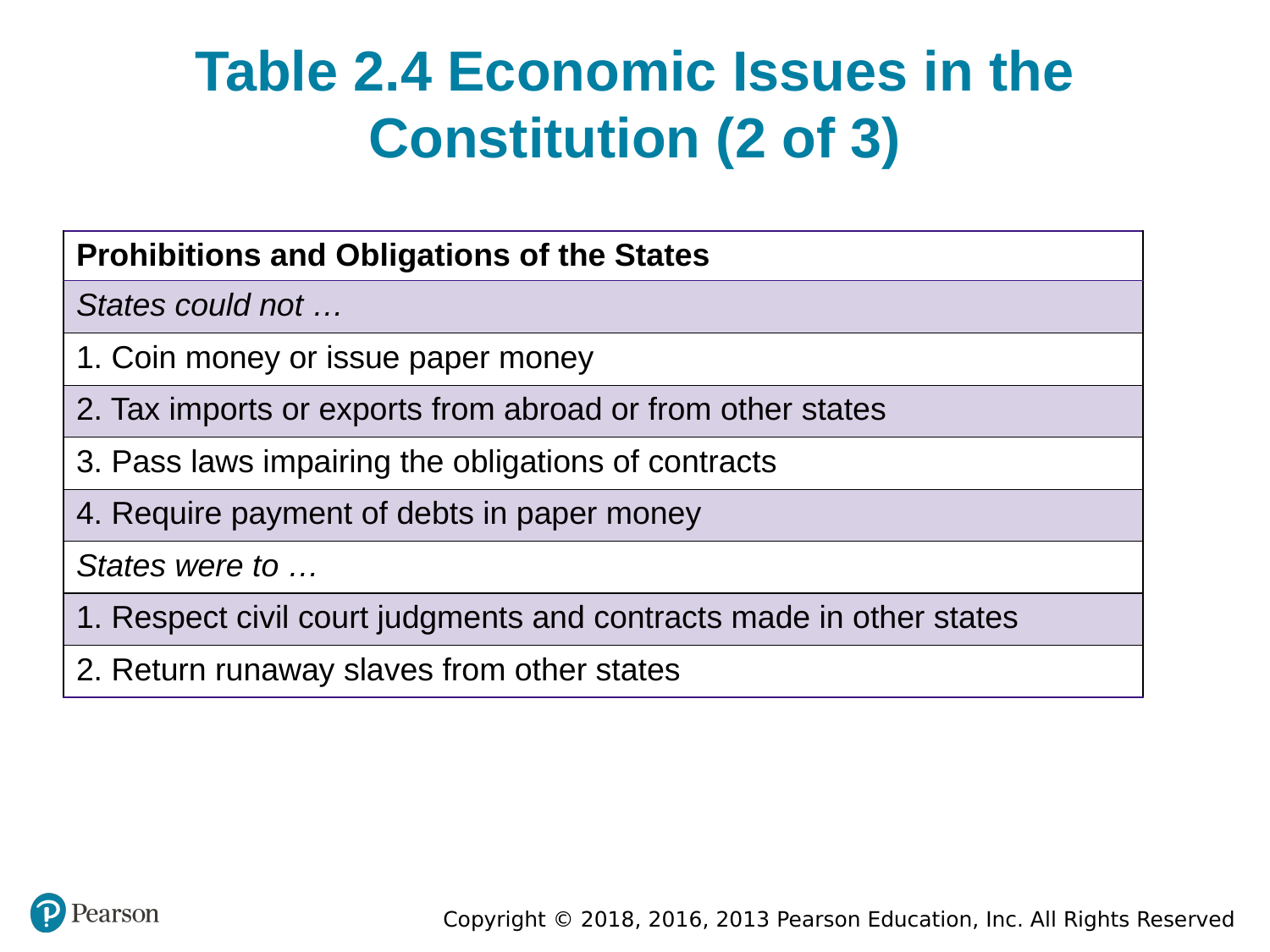

# Table 2.4 Economic Issues in the Constitution (2 of 3)
| Prohibitions and Obligations of the States |
| --- |
| States could not … |
| 1. Coin money or issue paper money |
| 2. Tax imports or exports from abroad or from other states |
| 3. Pass laws impairing the obligations of contracts |
| 4. Require payment of debts in paper money |
| States were to … |
| 1. Respect civil court judgments and contracts made in other states |
| 2. Return runaway slaves from other states |